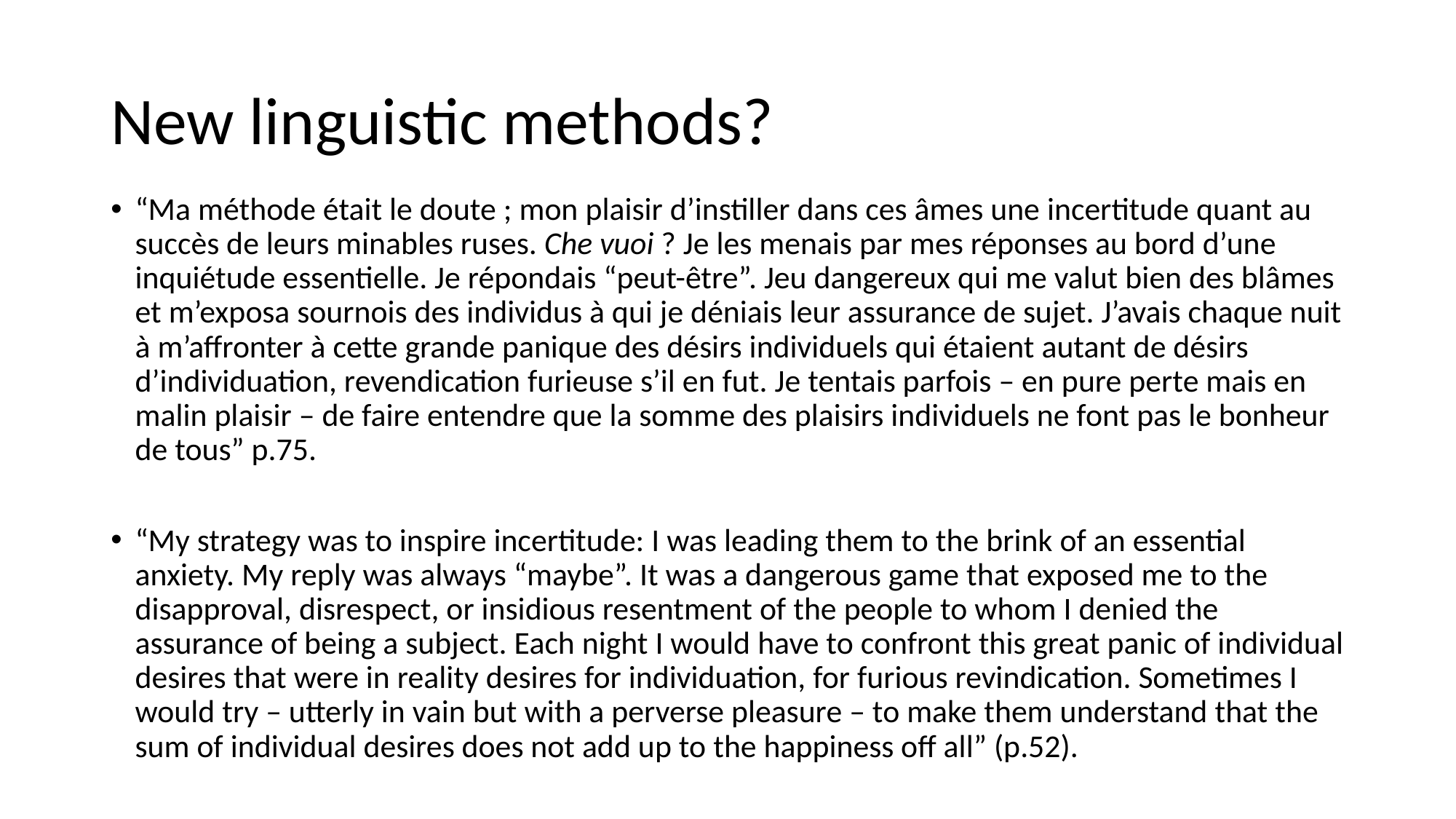

# New linguistic methods?
“Ma méthode était le doute ; mon plaisir d’instiller dans ces âmes une incertitude quant au succès de leurs minables ruses. Che vuoi ? Je les menais par mes réponses au bord d’une inquiétude essentielle. Je répondais “peut-être”. Jeu dangereux qui me valut bien des blâmes et m’exposa sournois des individus à qui je déniais leur assurance de sujet. J’avais chaque nuit à m’affronter à cette grande panique des désirs individuels qui étaient autant de désirs d’individuation, revendication furieuse s’il en fut. Je tentais parfois – en pure perte mais en malin plaisir – de faire entendre que la somme des plaisirs individuels ne font pas le bonheur de tous” p.75.

“My strategy was to inspire incertitude: I was leading them to the brink of an essential anxiety. My reply was always “maybe”. It was a dangerous game that exposed me to the disapproval, disrespect, or insidious resentment of the people to whom I denied the assurance of being a subject. Each night I would have to confront this great panic of individual desires that were in reality desires for individuation, for furious revindication. Sometimes I would try – utterly in vain but with a perverse pleasure – to make them understand that the sum of individual desires does not add up to the happiness off all” (p.52).